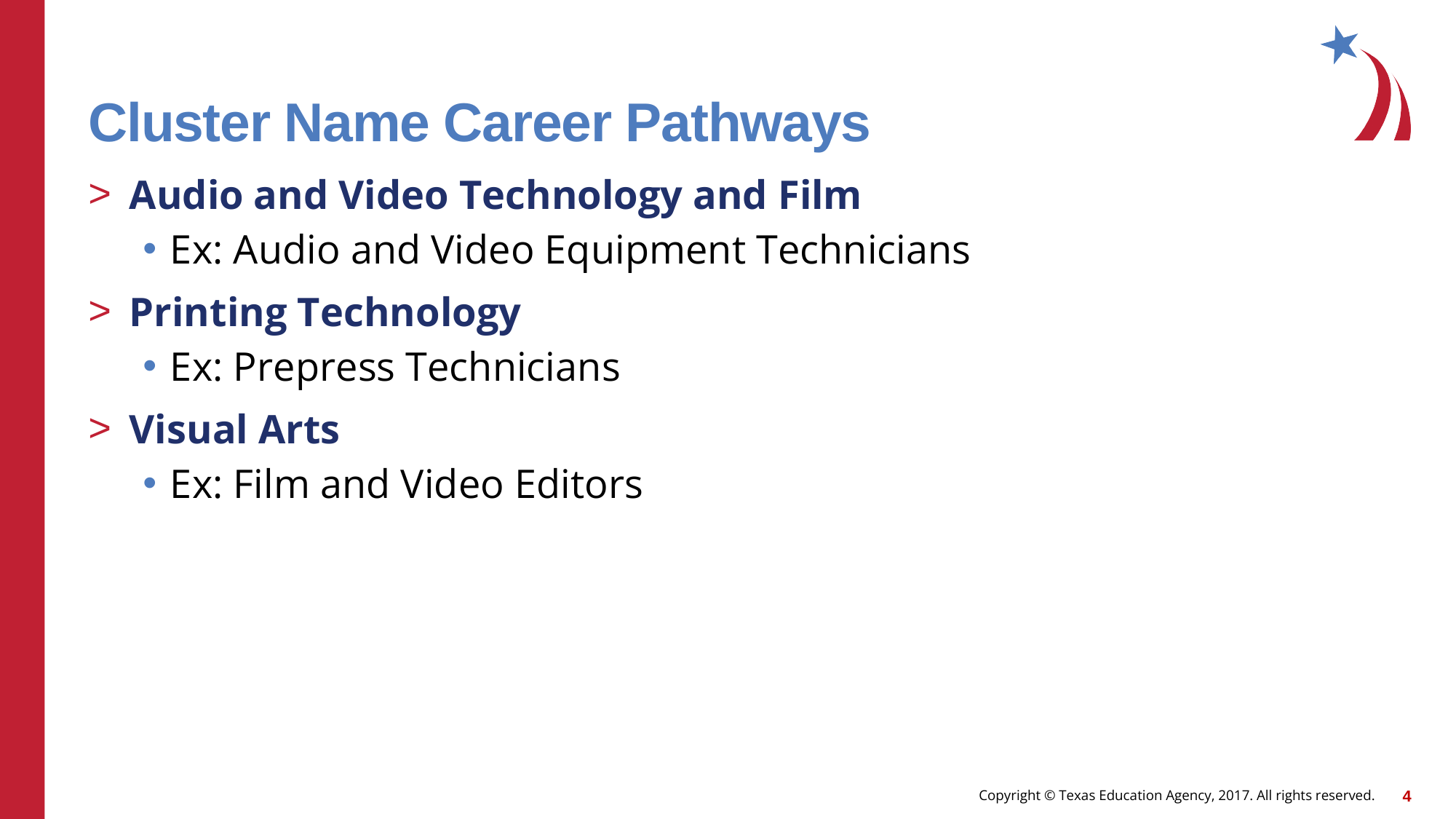

# Cluster Name Career Pathways
Audio and Video Technology and Film
Ex: Audio and Video Equipment Technicians
Printing Technology
Ex: Prepress Technicians
Visual Arts
Ex: Film and Video Editors